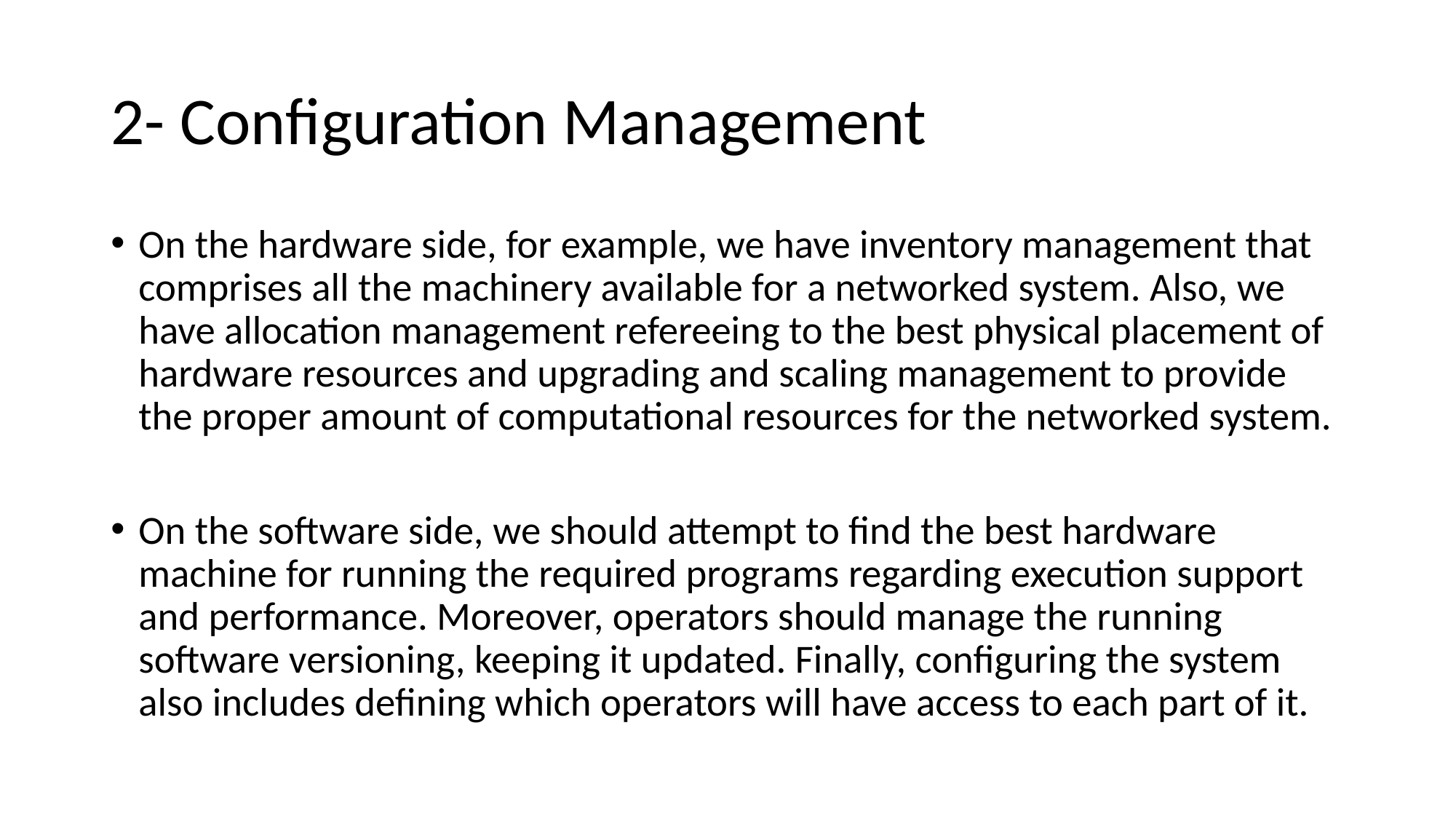

# 2- Configuration Management
On the hardware side, for example, we have inventory management that comprises all the machinery available for a networked system. Also, we have allocation management refereeing to the best physical placement of hardware resources and upgrading and scaling management to provide the proper amount of computational resources for the networked system.

On the software side, we should attempt to find the best hardware machine for running the required programs regarding execution support and performance. Moreover, operators should manage the running software versioning, keeping it updated. Finally, configuring the system also includes defining which operators will have access to each part of it.